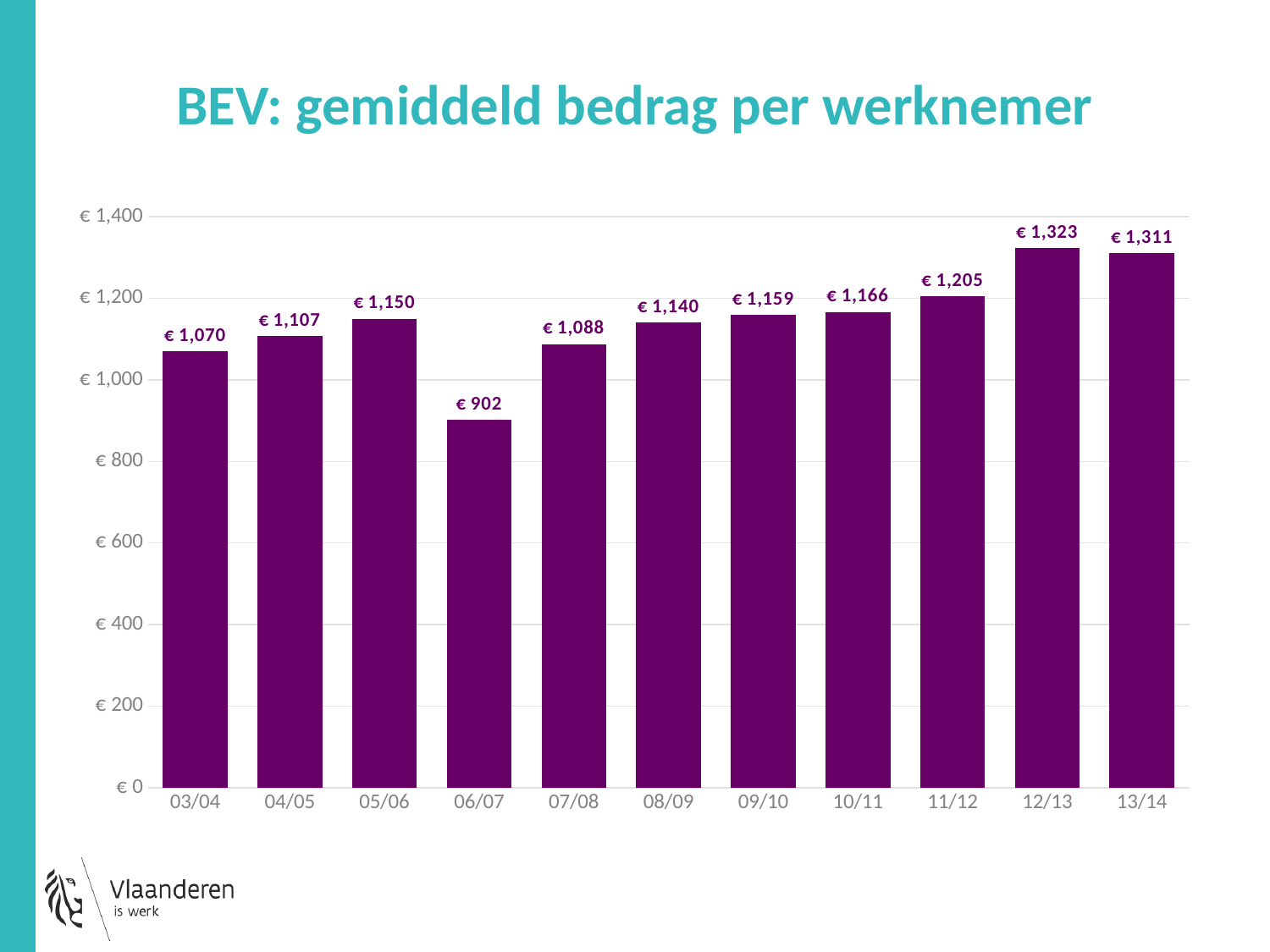

# BEV: gemiddeld bedrag per werknemer

### Chart

| Category | gemiddeld |
|---|---|
| 03/04 | 1070.0 |
| 04/05 | 1107.0 |
| 05/06 | 1150.0 |
| 06/07 | 902.0 |
| 07/08 | 1088.0 |
| 08/09 | 1140.0 |
| 09/10 | 1159.0 |
| 10/11 | 1166.0 |
| 11/12 | 1205.0 |
| 12/13 | 1323.0 |
| 13/14 | 1311.0 |